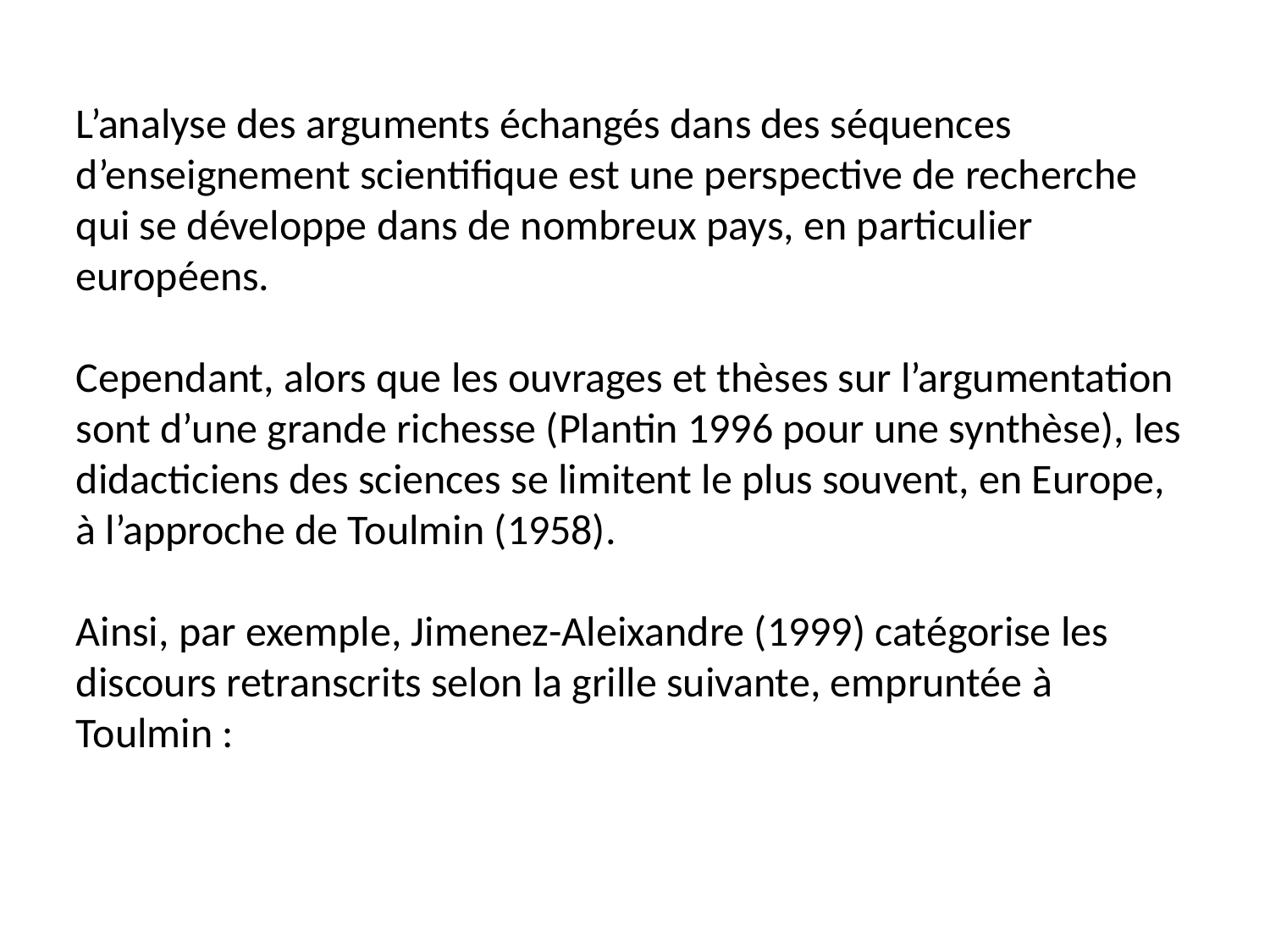

L’analyse des arguments échangés dans des séquences d’enseignement scientifique est une perspective de recherche qui se développe dans de nombreux pays, en particulier européens.

Cependant, alors que les ouvrages et thèses sur l’argumentation sont d’une grande richesse (Plantin 1996 pour une synthèse), les didacticiens des sciences se limitent le plus souvent, en Europe, à l’approche de Toulmin (1958).

Ainsi, par exemple, Jimenez-Aleixandre (1999) catégorise les discours retranscrits selon la grille suivante, empruntée à Toulmin :